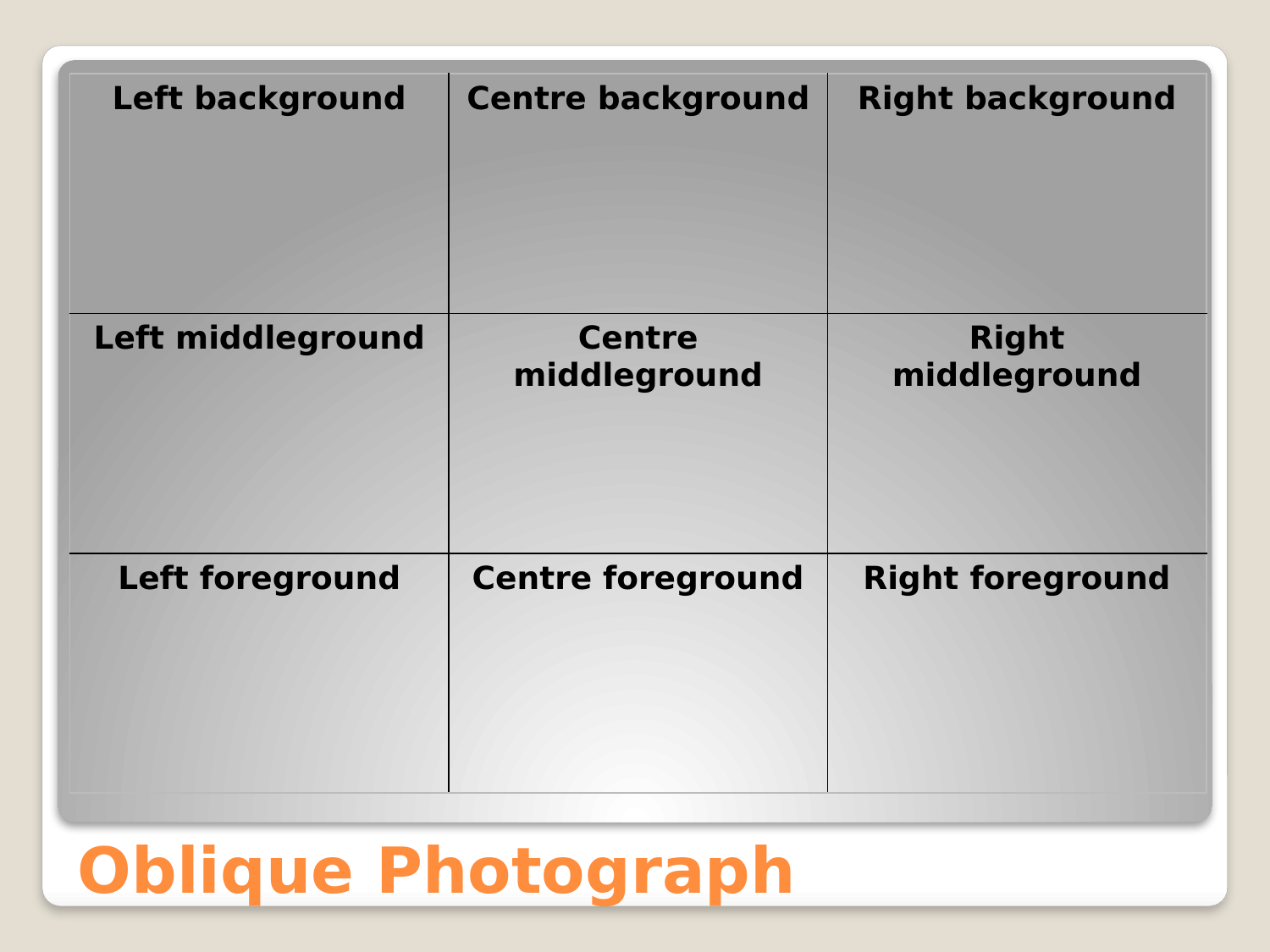

| Left background | Centre background | Right background |
| --- | --- | --- |
| Left middleground | Centre middleground | Right middleground |
| Left foreground | Centre foreground | Right foreground |
Oblique Photograph